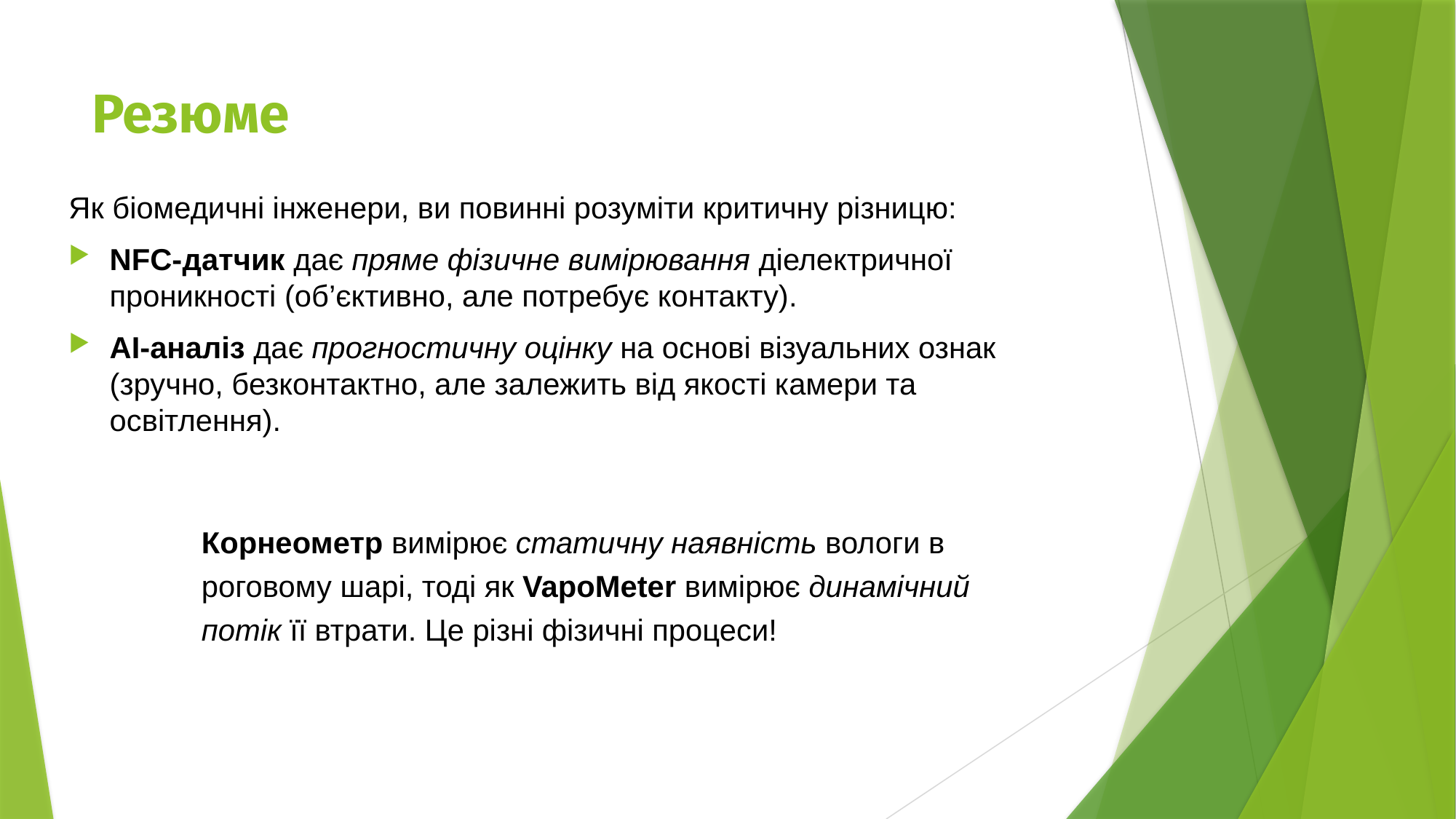

# Резюме
Як біомедичні інженери, ви повинні розуміти критичну різницю:
NFC-датчик дає пряме фізичне вимірювання діелектричної проникності (об’єктивно, але потребує контакту).
AI-аналіз дає прогностичну оцінку на основі візуальних ознак (зручно, безконтактно, але залежить від якості камери та освітлення).

Корнеометр вимірює статичну наявність вологи в роговому шарі, тоді як VapoMeter вимірює динамічний потік її втрати. Це різні фізичні процеси!